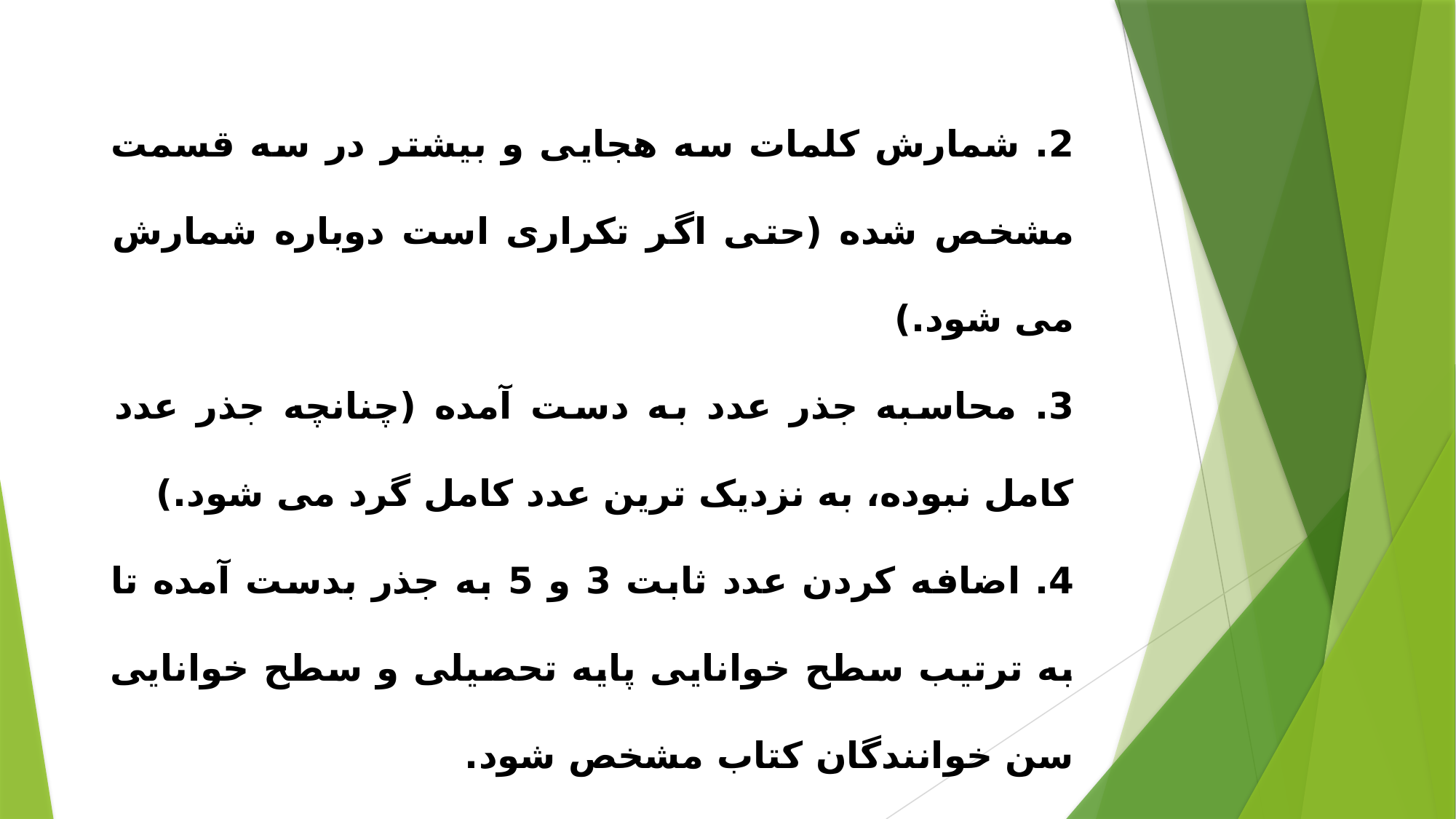

2. شمارش کلمات سه هجایی و بیشتر در سه قسمت مشخص شده (حتی اگر تکراری است دوباره شمارش می شود.)
3. محاسبه جذر عدد به دست آمده (چنانچه جذر عدد کامل نبوده، به نزدیک ترین عدد کامل گرد می شود.)
4. اضافه کردن عدد ثابت 3 و 5 به جذر بدست آمده تا به ترتیب سطح خوانایی پایه تحصیلی و سطح خوانایی سن خوانندگان کتاب مشخص شود.